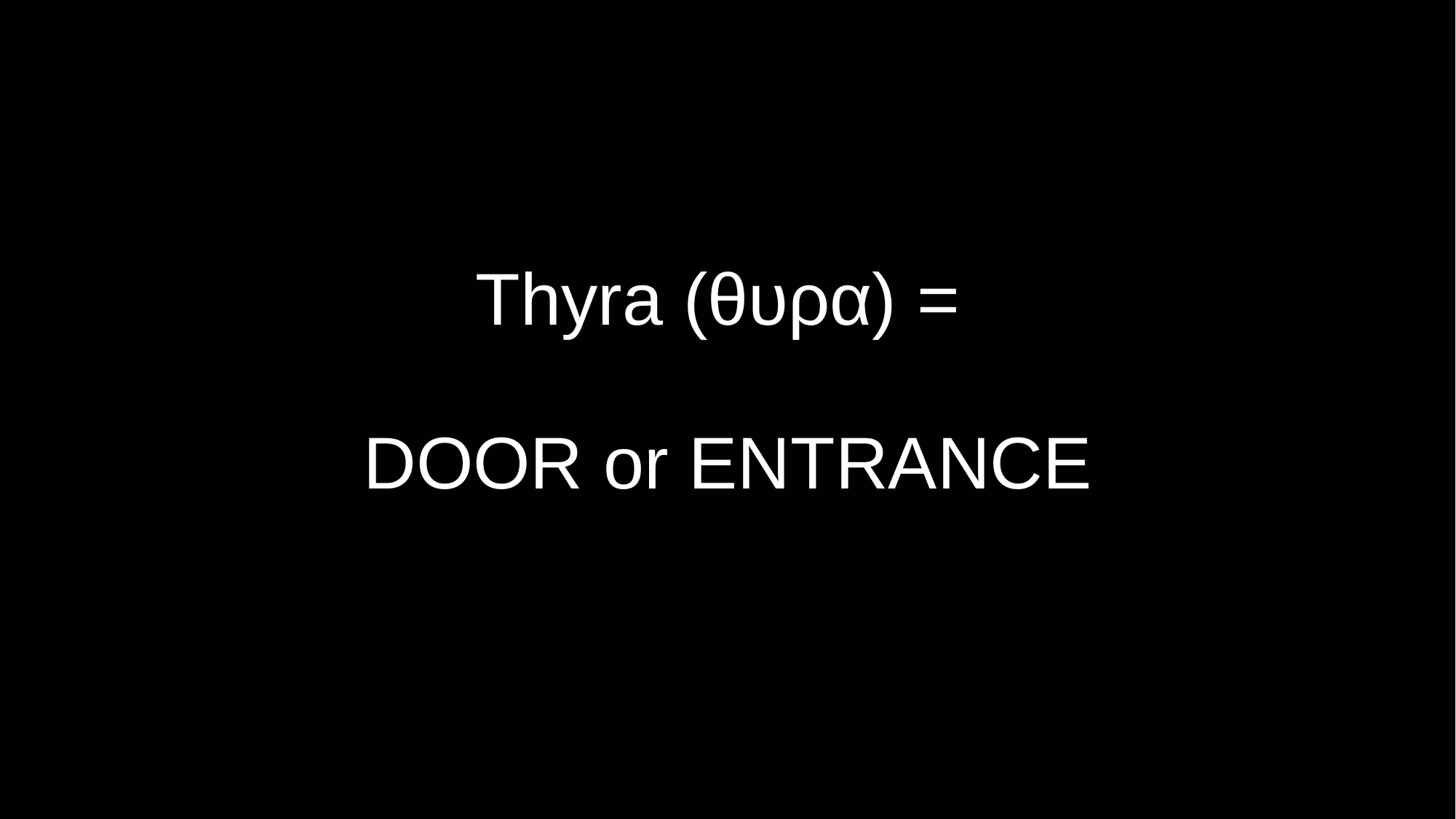

# Thyra (θυρα) =

DOOR or ENTRANCE